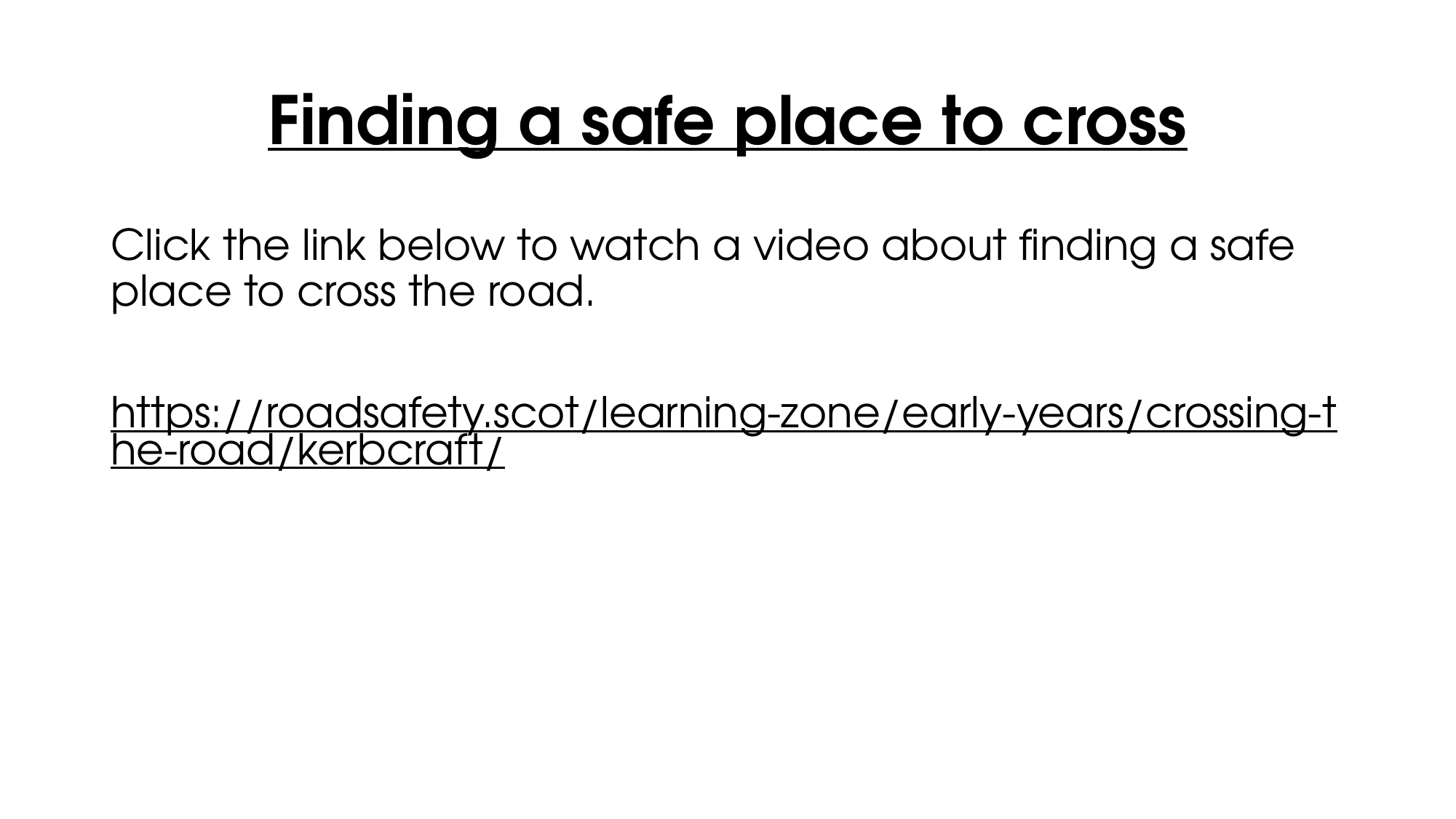

# Finding a safe place to cross
Click the link below to watch a video about finding a safe place to cross the road.

https://roadsafety.scot/learning-zone/early-years/crossing-the-road/kerbcraft/